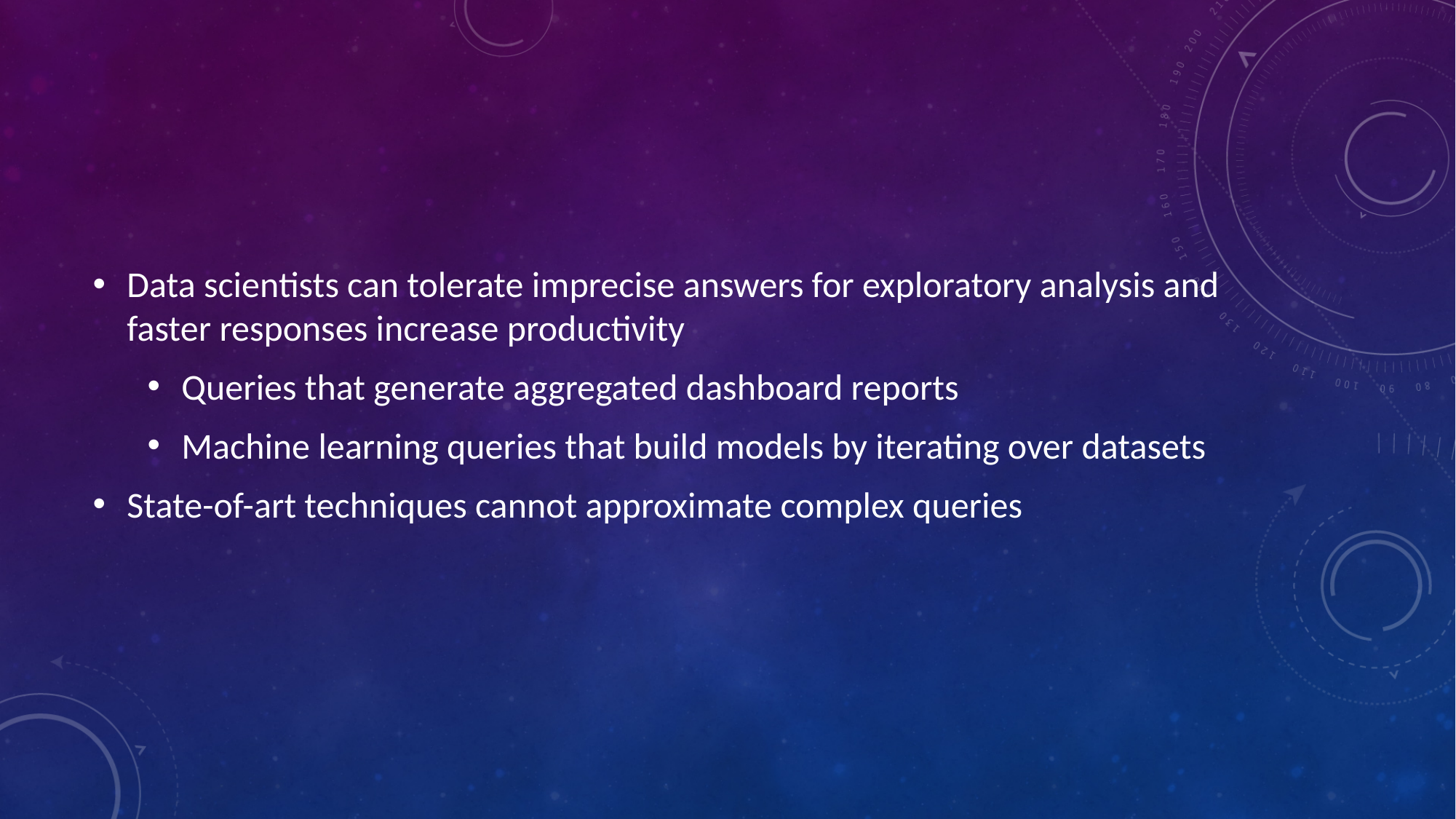

#
Data scientists can tolerate imprecise answers for exploratory analysis and faster responses increase productivity
Queries that generate aggregated dashboard reports
Machine learning queries that build models by iterating over datasets
State-of-art techniques cannot approximate complex queries